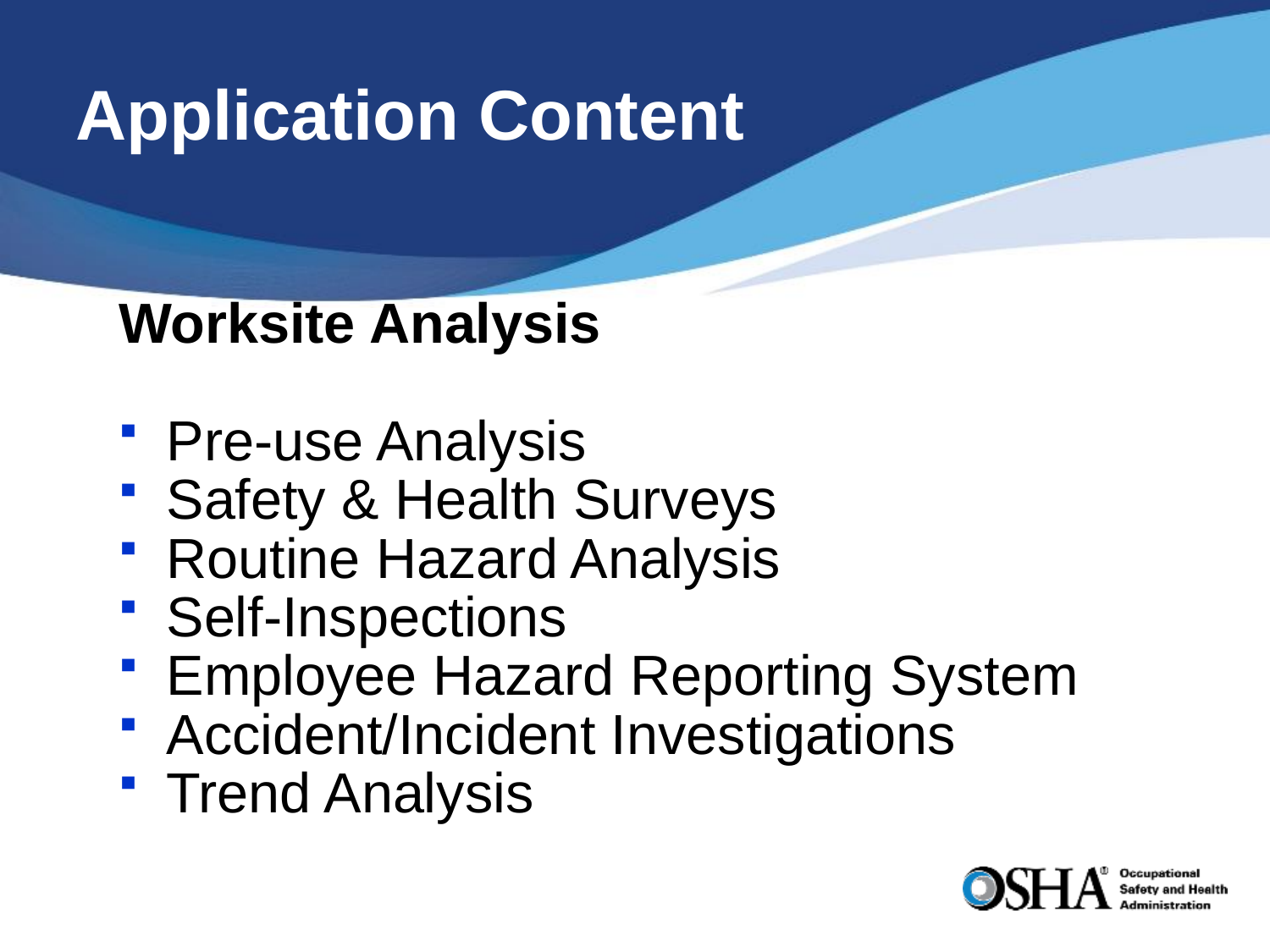

# Application Content
Worksite Analysis

Pre-use Analysis
Safety & Health Surveys
Routine Hazard Analysis
Self-Inspections
Employee Hazard Reporting System
Accident/Incident Investigations
Trend Analysis